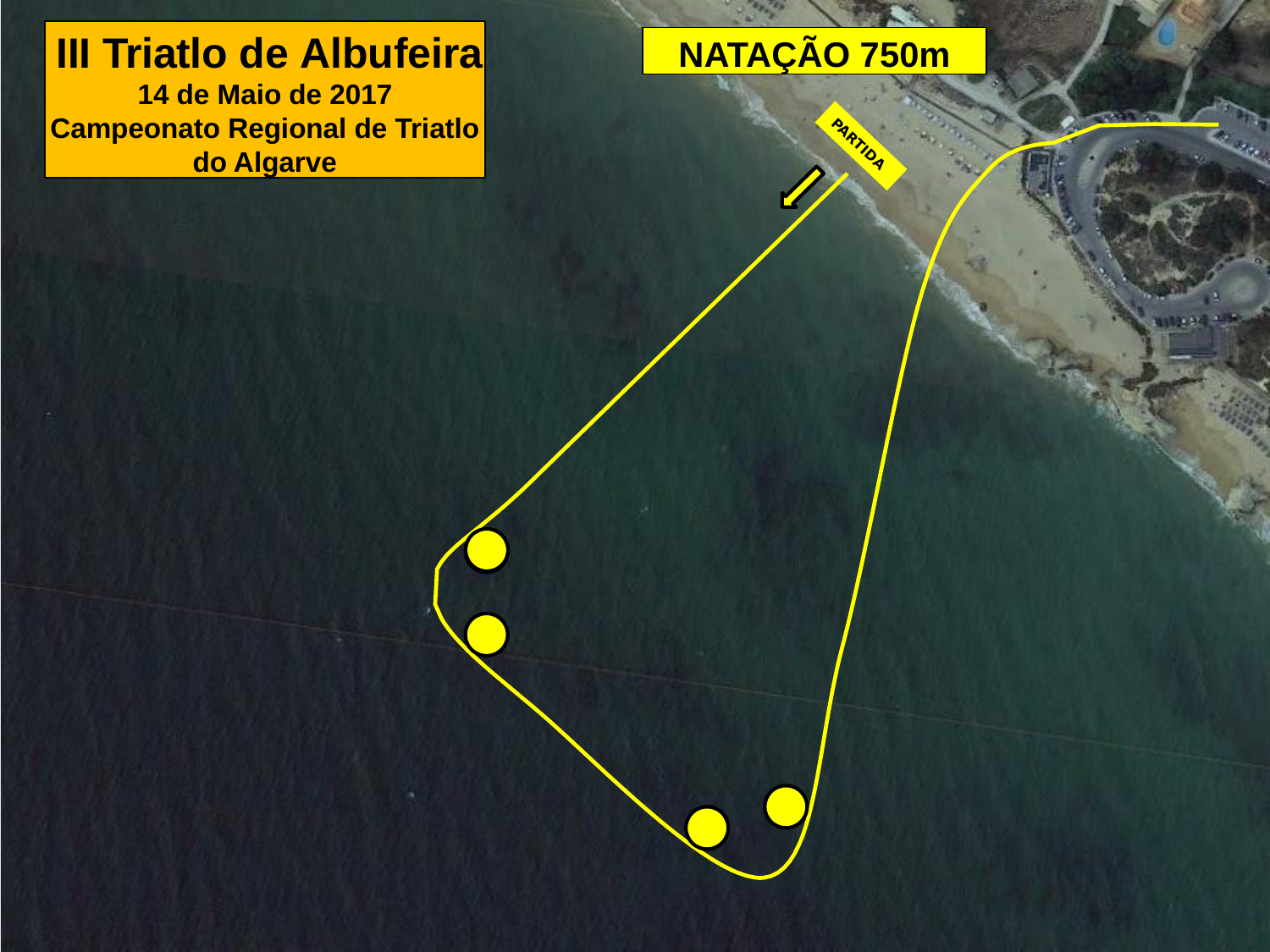

III Triatlo de Albufeira
14 de Maio de 2017
Campeonato Regional de Triatlo do Algarve
NATAÇÃO 750m

PARTIDA